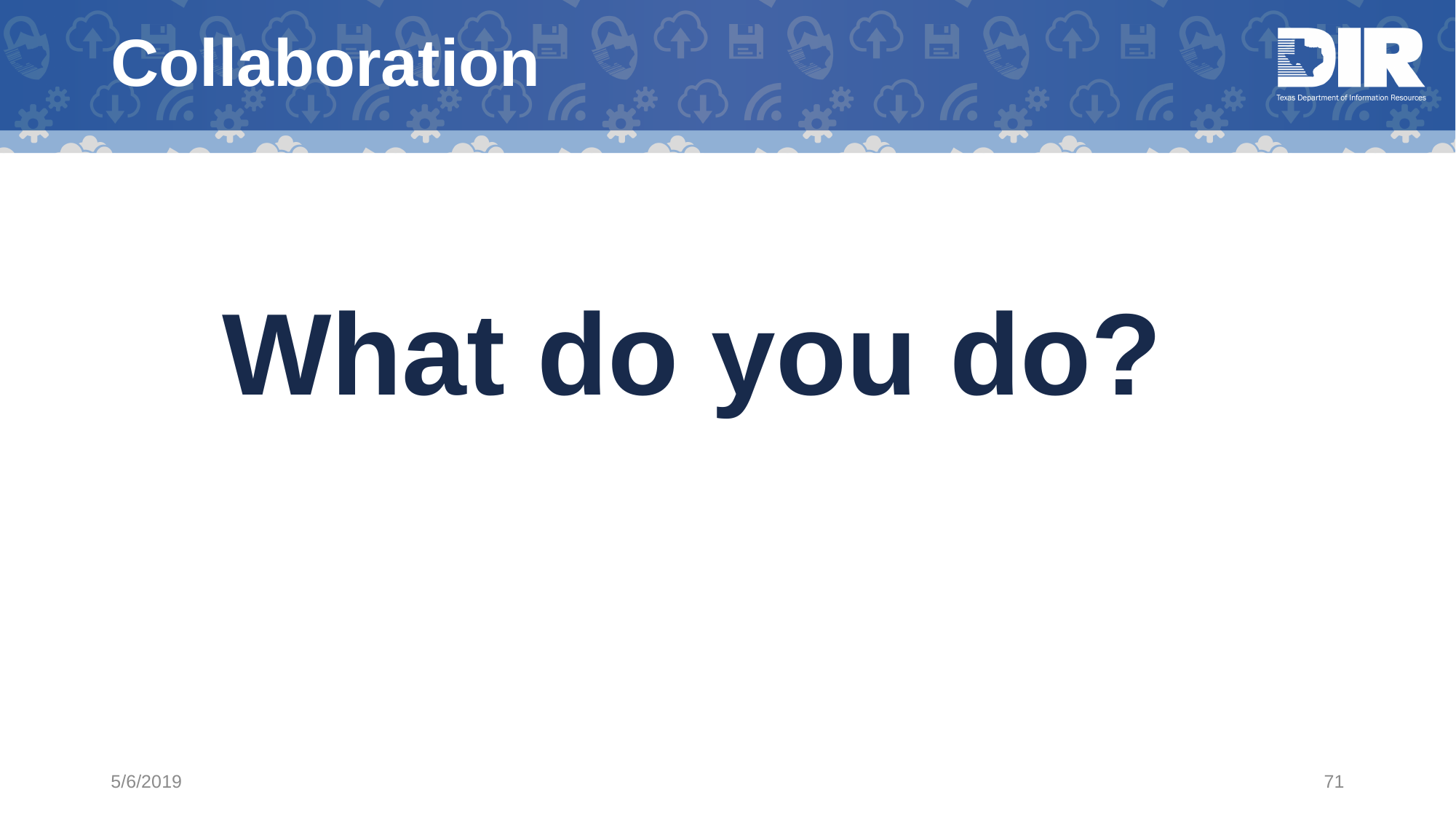

# Collaboration
What do you do?
5/6/2019
71